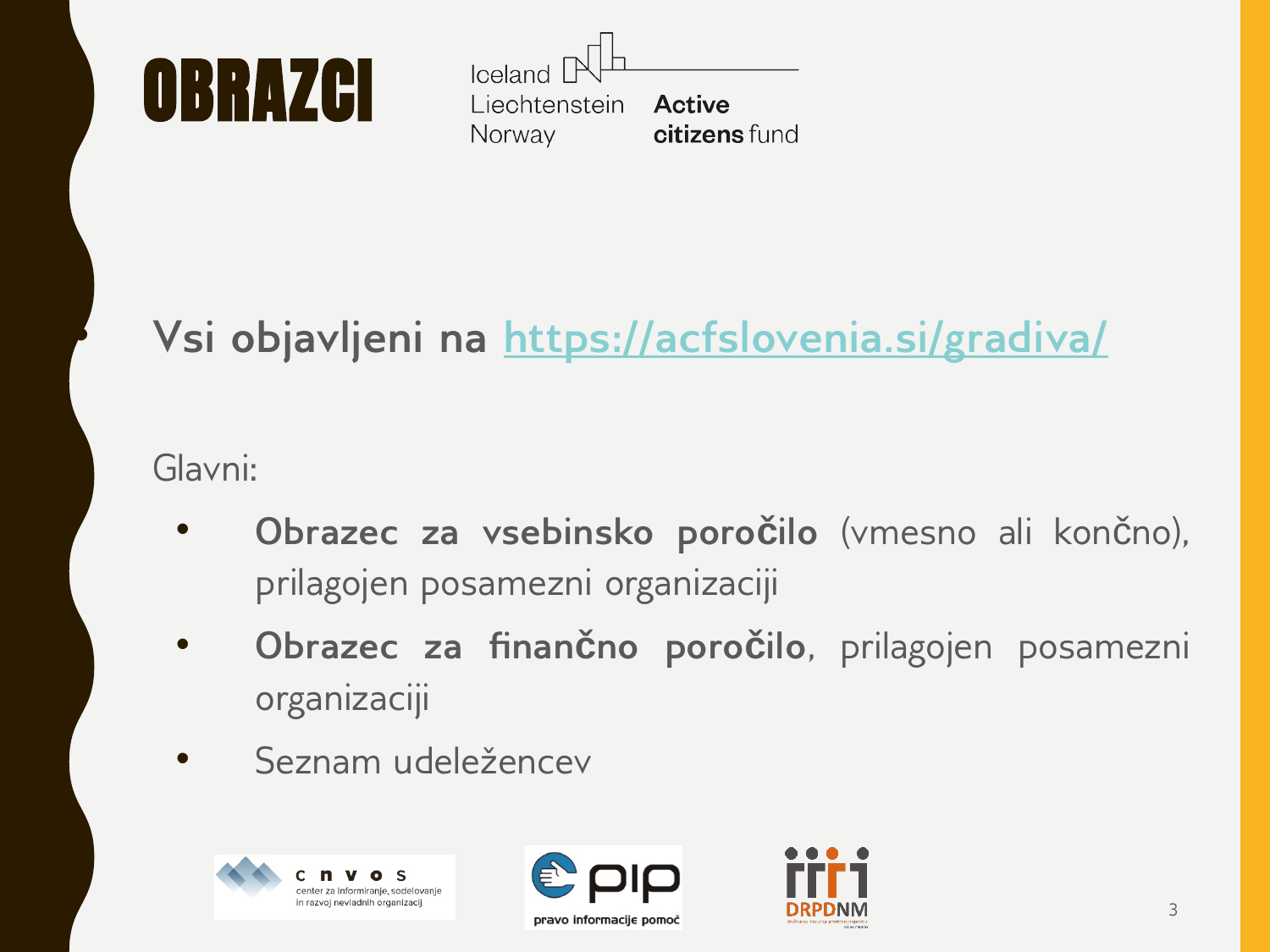

# obrazci
Vsi objavljeni na https://acfslovenia.si/gradiva/

Glavni:
Obrazec za vsebinsko poročilo (vmesno ali končno), prilagojen posamezni organizaciji
Obrazec za finančno poročilo, prilagojen posamezni organizaciji
Seznam udeležencev

3